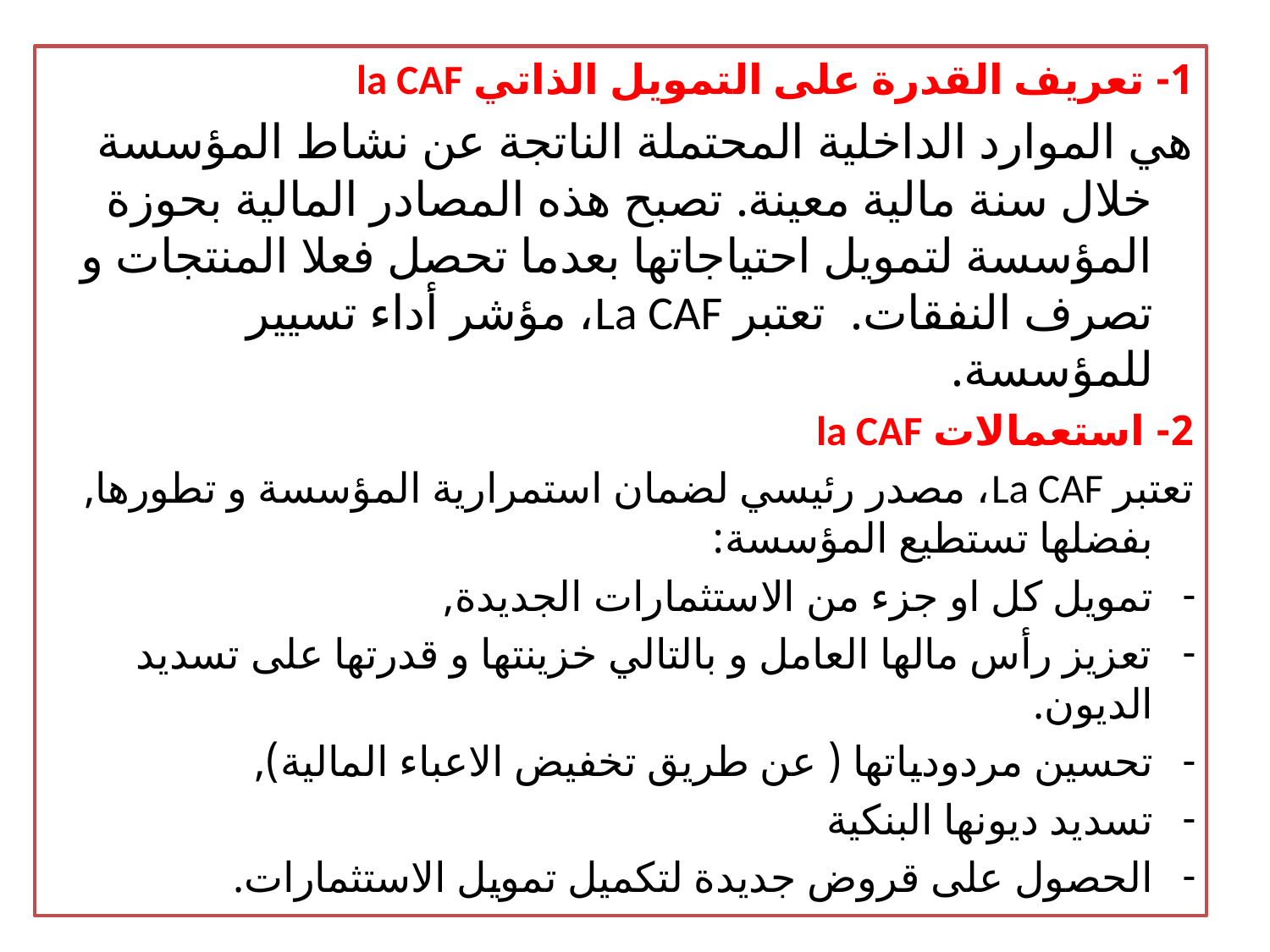

1- تعريف القدرة على التمويل الذاتي la CAF
هي الموارد الداخلية المحتملة الناتجة عن نشاط المؤسسة خلال سنة مالية معينة. تصبح هذه المصادر المالية بحوزة المؤسسة لتمويل احتياجاتها بعدما تحصل فعلا المنتجات و تصرف النفقات.  تعتبر La CAF، مؤشر أداء تسيير للمؤسسة.
2- استعمالات la CAF
تعتبر La CAF، مصدر رئيسي لضمان استمرارية المؤسسة و تطورها, بفضلها تستطيع المؤسسة:
تمويل كل او جزء من الاستثمارات الجديدة,
تعزيز رأس مالها العامل و بالتالي خزينتها و قدرتها على تسديد الديون.
تحسين مردودياتها ( عن طريق تخفيض الاعباء المالية),
تسديد ديونها البنكية
الحصول على قروض جديدة لتكميل تمويل الاستثمارات.